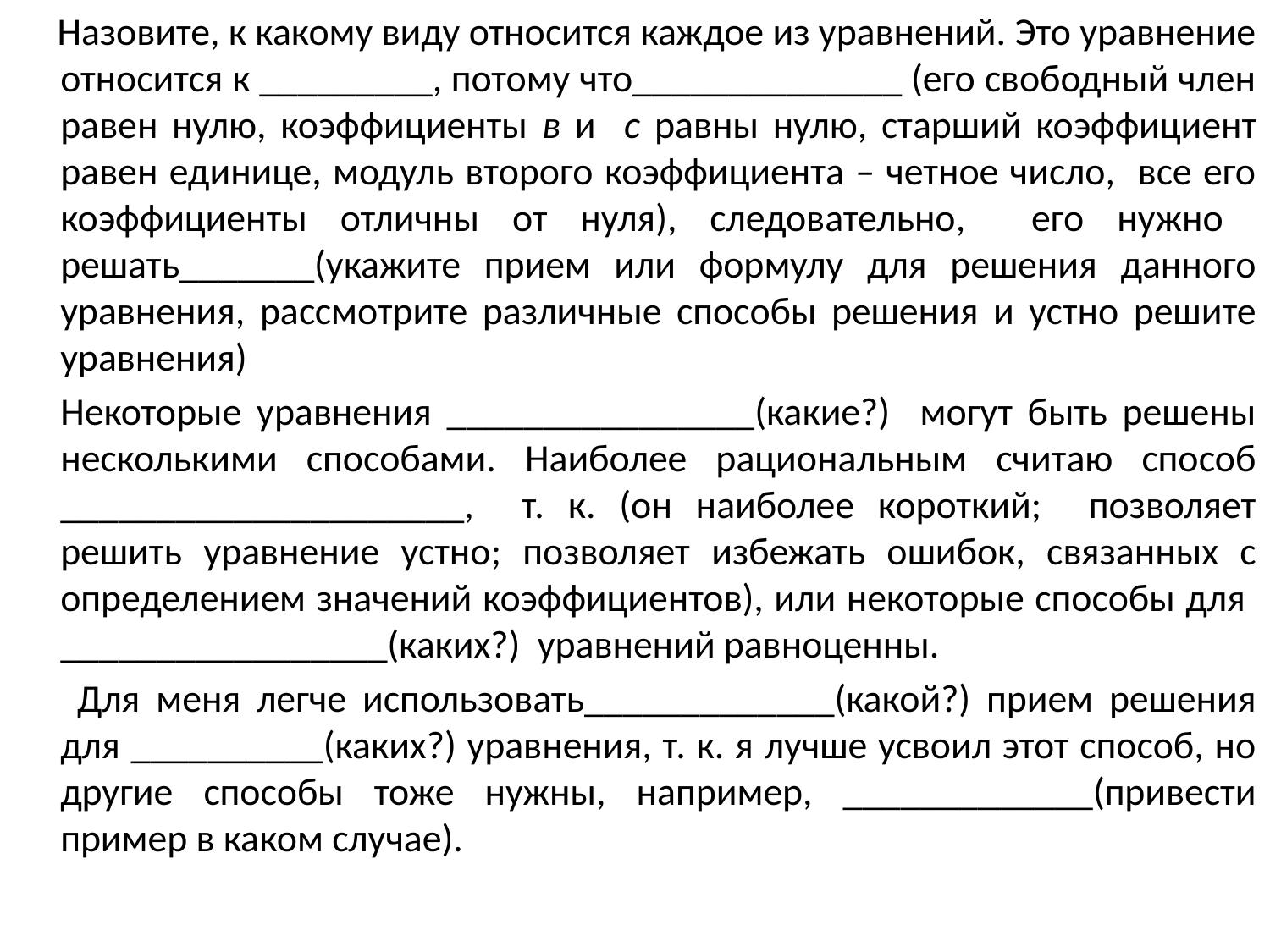

Назовите, к какому виду относится каждое из уравнений. Это уравнение относится к _________, потому что______________ (его свободный член равен нулю, коэффициенты в и  с равны нулю, старший коэффициент равен единице, модуль второго коэффициента – четное число,  все его коэффициенты отличны от нуля), следовательно,  его нужно  решать_______(укажите прием или формулу для решения данного уравнения, рассмотрите различные способы решения и устно решите уравнения)
	Некоторые уравнения ________________(какие?)  могут быть решены несколькими способами. Наиболее рациональным считаю способ _____________________,  т. к. (он наиболее короткий;  позволяет решить уравнение устно; позволяет избежать ошибок, связанных с определением значений коэффициентов), или некоторые способы для  _________________(каких?)  уравнений равноценны.
    Для меня легче использовать_____________(какой?) прием решения для __________(каких?) уравнения, т. к. я лучше усвоил этот способ, но другие способы тоже нужны, например, _____________(привести пример в каком случае).